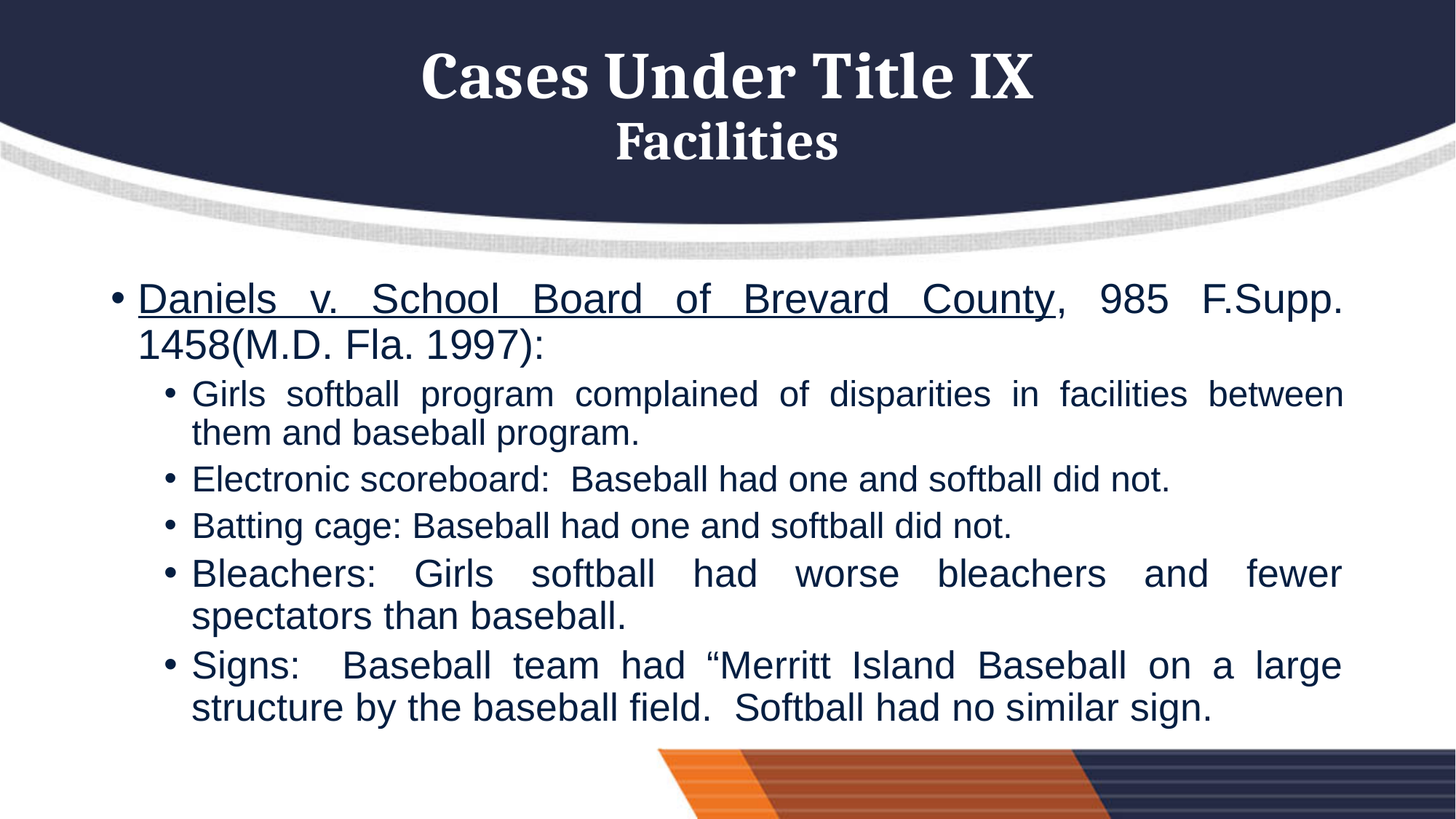

# Cases Under Title IX Facilities
Daniels v. School Board of Brevard County, 985 F.Supp. 1458(M.D. Fla. 1997):
Girls softball program complained of disparities in facilities between them and baseball program.
Electronic scoreboard:  Baseball had one and softball did not.
Batting cage: Baseball had one and softball did not.
Bleachers: Girls softball had worse bleachers and fewer spectators than baseball.
Signs:  Baseball team had “Merritt Island Baseball on a large structure by the baseball field.  Softball had no similar sign.